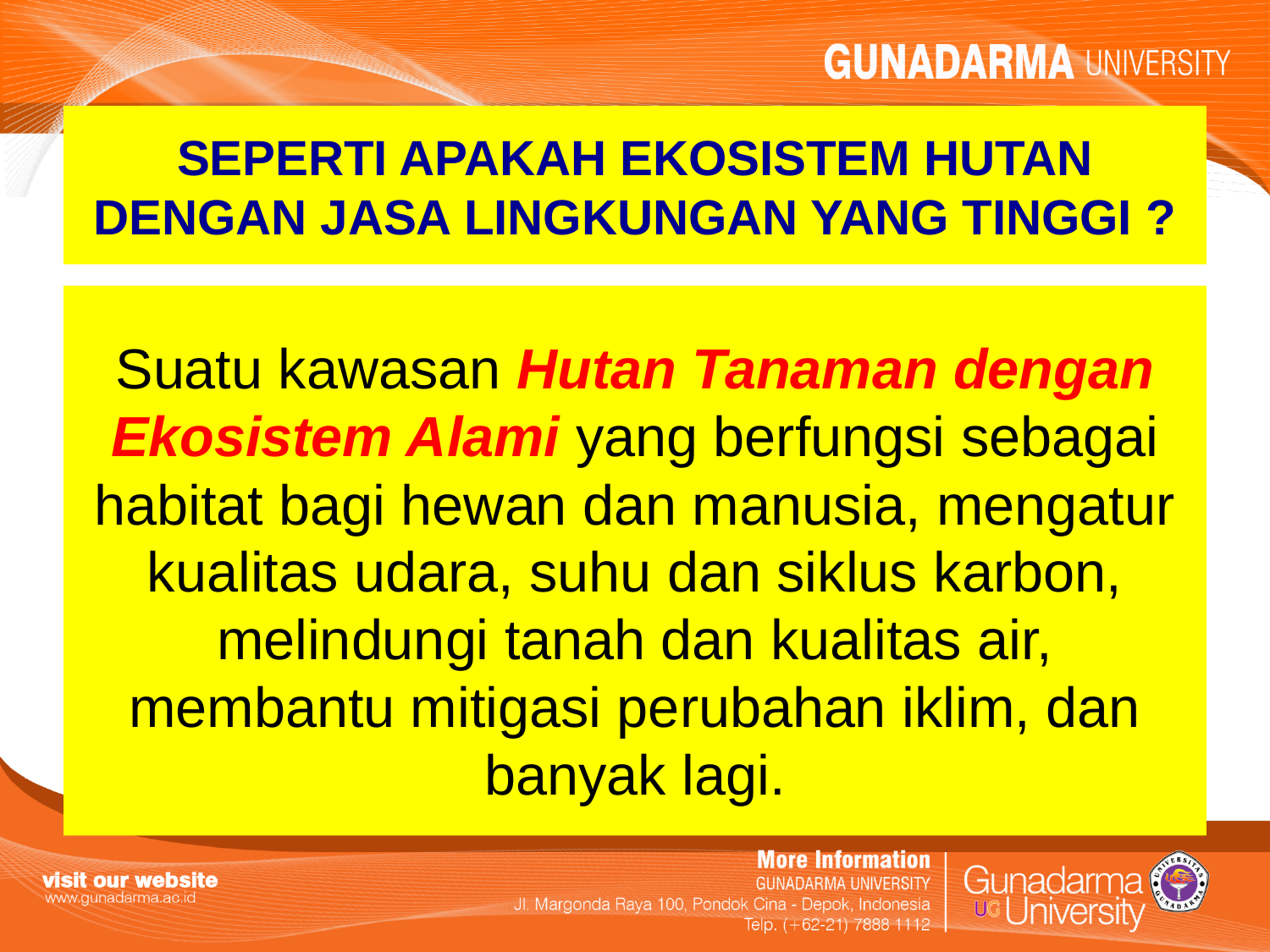

# SEPERTI APAKAH EKOSISTEM HUTAN DENGAN JASA LINGKUNGAN YANG TINGGI ?

Suatu kawasan Hutan Tanaman dengan Ekosistem Alami yang berfungsi sebagai habitat bagi hewan dan manusia, mengatur kualitas udara, suhu dan siklus karbon, melindungi tanah dan kualitas air, membantu mitigasi perubahan iklim, dan banyak lagi.